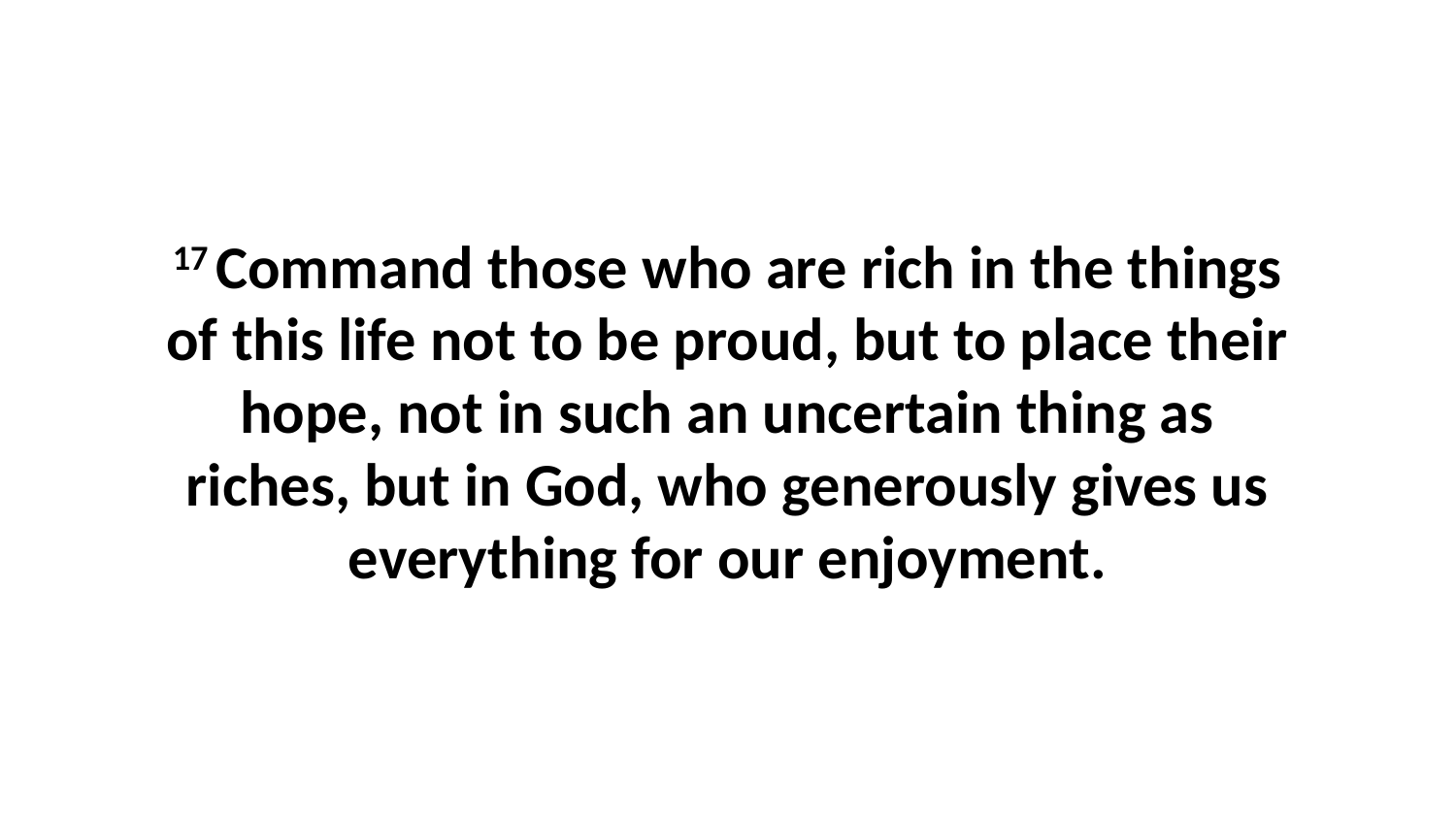

17 Command those who are rich in the things of this life not to be proud, but to place their hope, not in such an uncertain thing as riches, but in God, who generously gives us everything for our enjoyment.